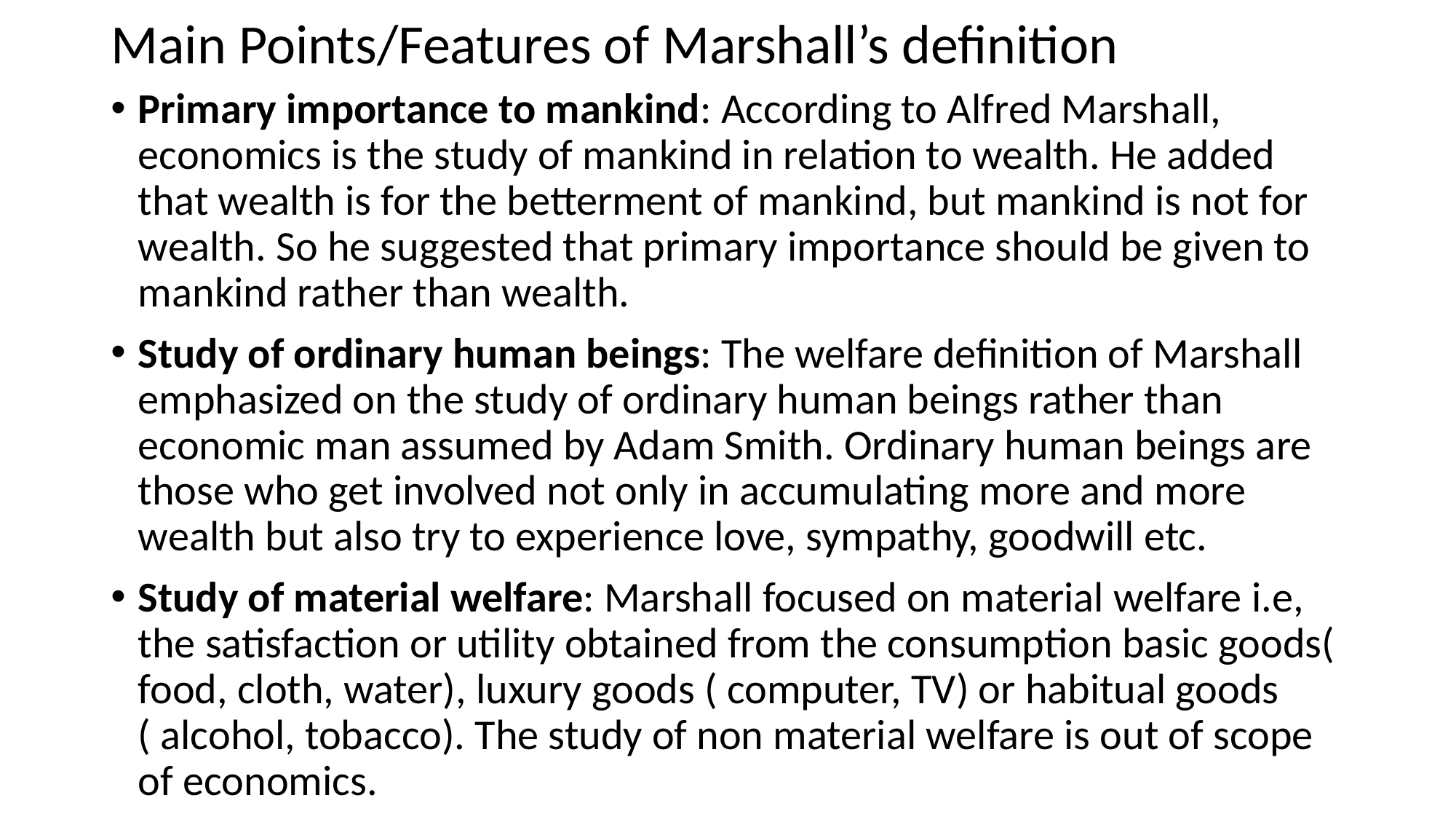

# Main Points/Features of Marshall’s definition
Primary importance to mankind: According to Alfred Marshall, economics is the study of mankind in relation to wealth. He added that wealth is for the betterment of mankind, but mankind is not for wealth. So he suggested that primary importance should be given to mankind rather than wealth.
Study of ordinary human beings: The welfare definition of Marshall emphasized on the study of ordinary human beings rather than economic man assumed by Adam Smith. Ordinary human beings are those who get involved not only in accumulating more and more wealth but also try to experience love, sympathy, goodwill etc.
Study of material welfare: Marshall focused on material welfare i.e, the satisfaction or utility obtained from the consumption basic goods( food, cloth, water), luxury goods ( computer, TV) or habitual goods ( alcohol, tobacco). The study of non material welfare is out of scope of economics.